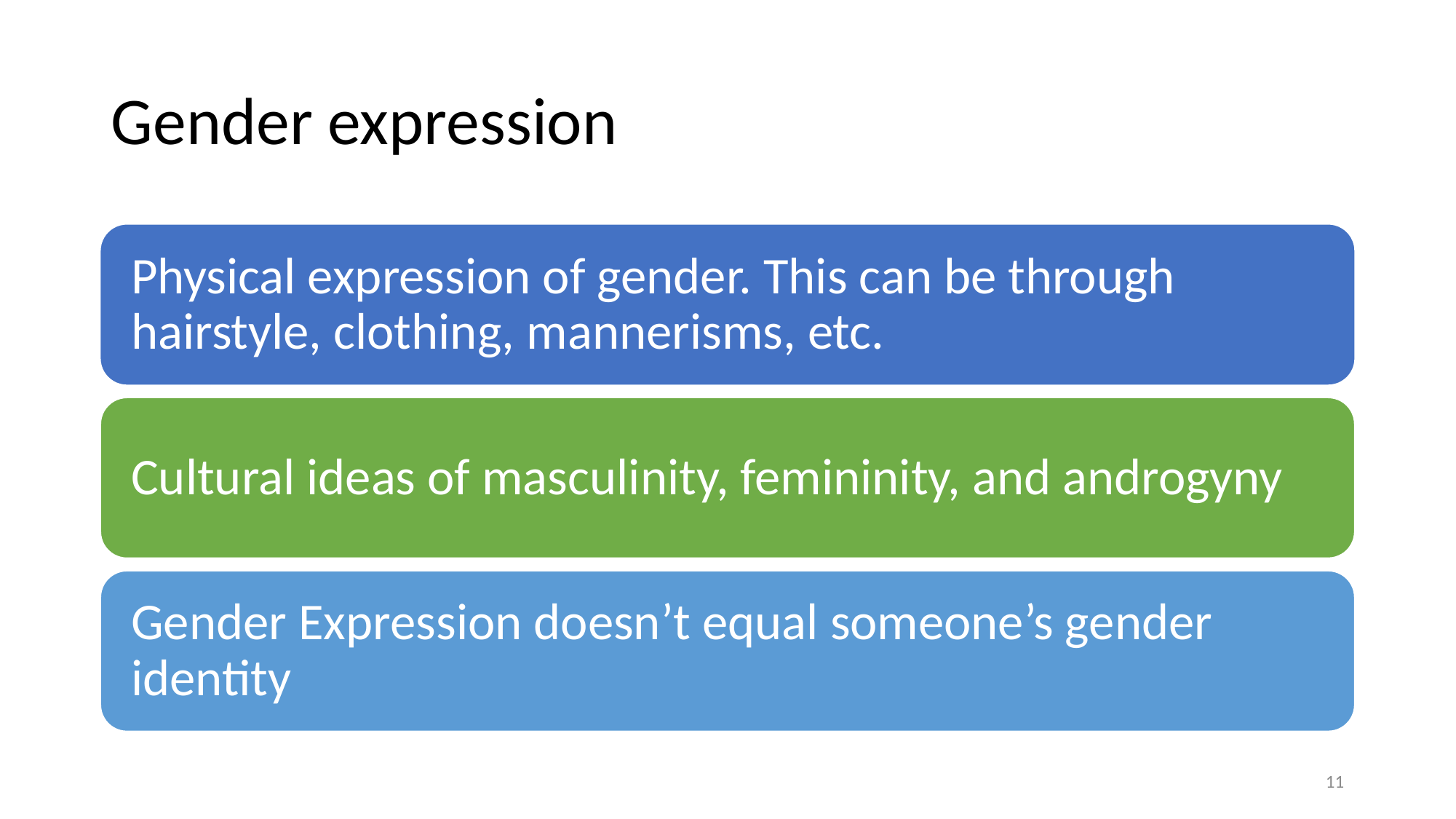

# Gender expression
Physical expression of gender. This can be through hairstyle, clothing, mannerisms, etc.
Cultural ideas of masculinity, femininity, and androgyny
Gender Expression doesn’t equal someone’s gender identity
11